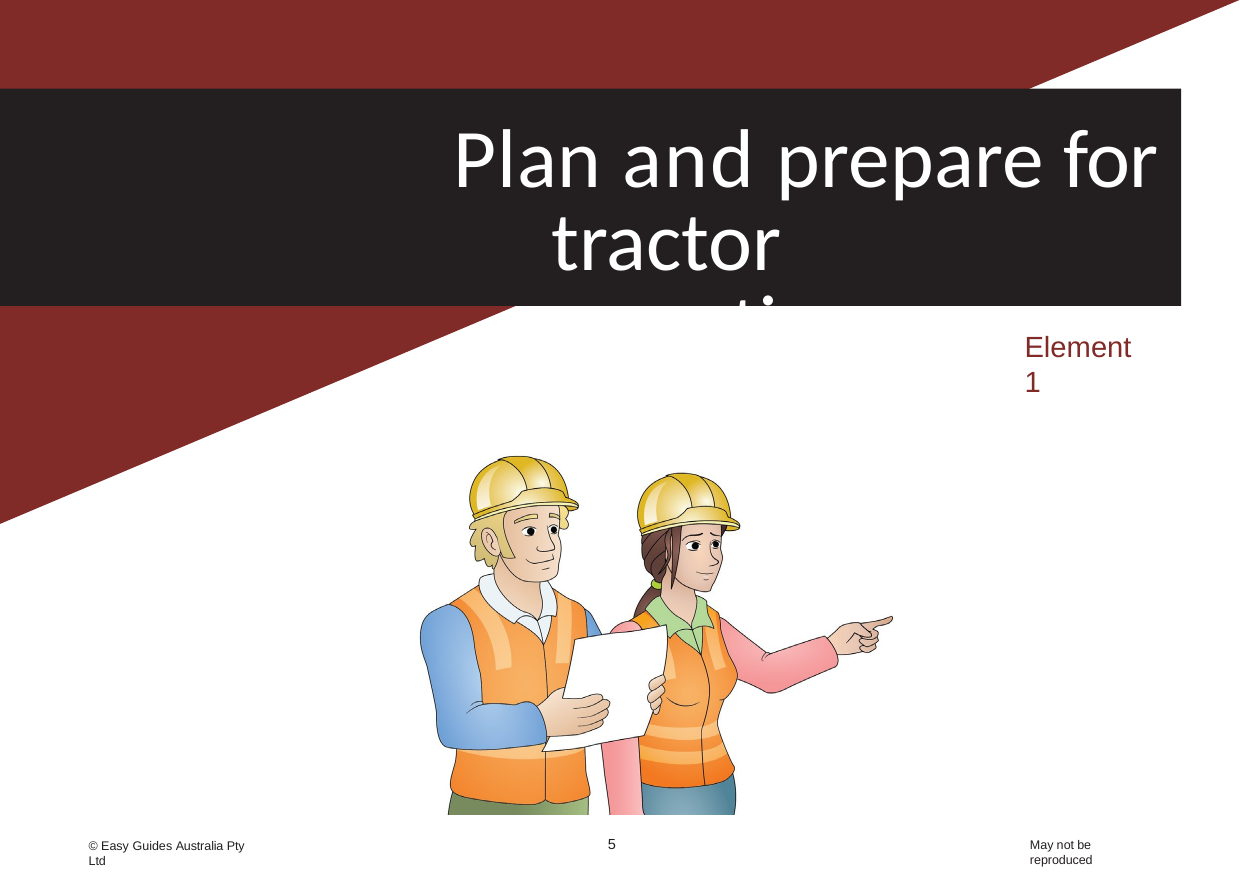

Plan and prepare for  tractor operations
Element 1

5
May not be reproduced
© Easy Guides Australia Pty Ltd